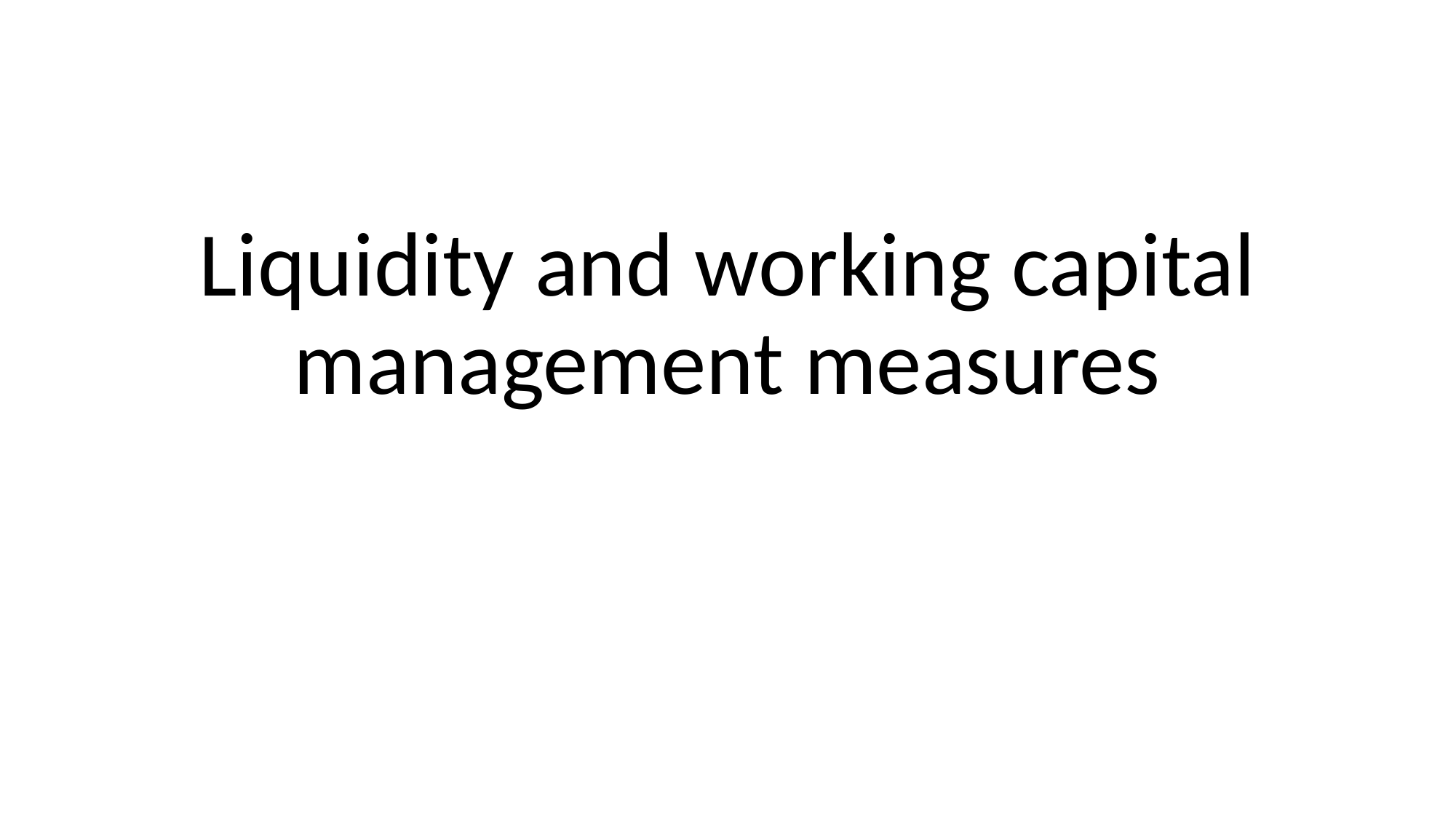

# Liquidity and working capital management measures